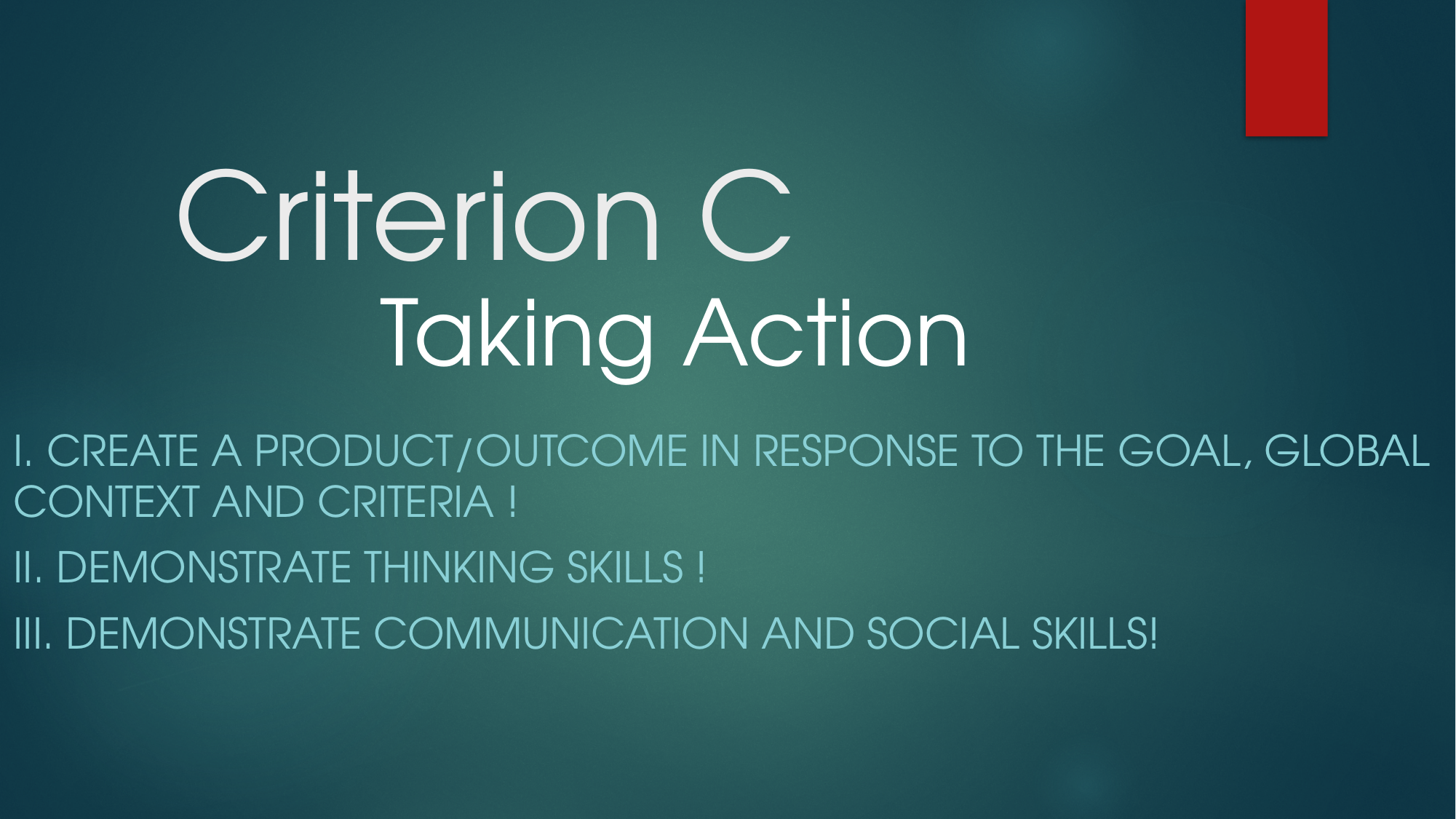

# Criterion C
Taking Action
i. create a product/outcome in response to the goal, global context and criteria !
ii. demonstrate thinking skills !
iii. demonstrate communication and social skills!